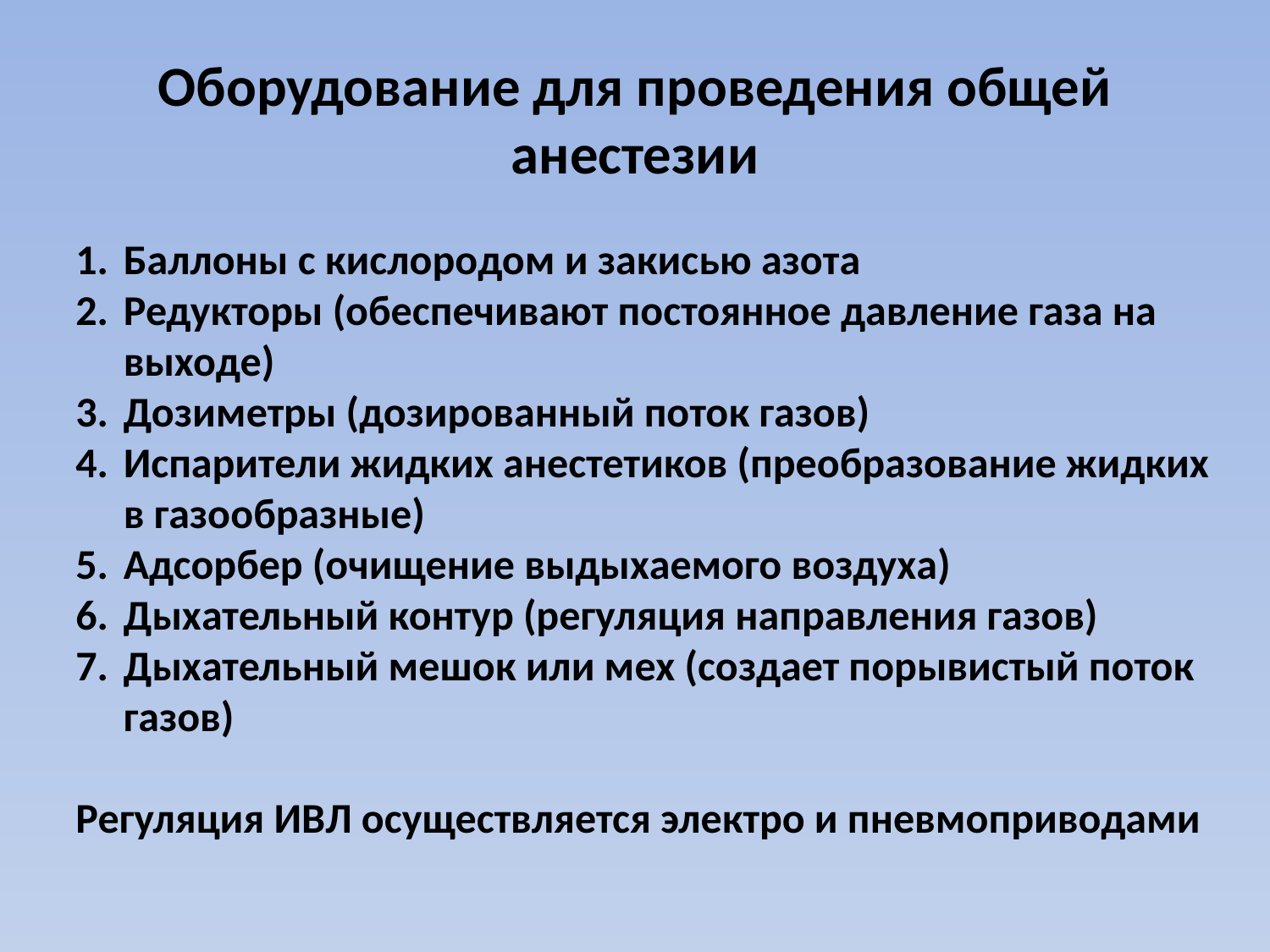

# Оборудование для проведения общей анестезии
Баллоны с кислородом и закисью азота
Редукторы (обеспечивают постоянное давление газа на выходе)
Дозиметры (дозированный поток газов)
Испарители жидких анестетиков (преобразование жидких в газообразные)
Адсорбер (очищение выдыхаемого воздуха)
Дыхательный контур (регуляция направления газов)
Дыхательный мешок или мех (создает порывистый поток газов)

Регуляция ИВЛ осуществляется электро и пневмоприводами